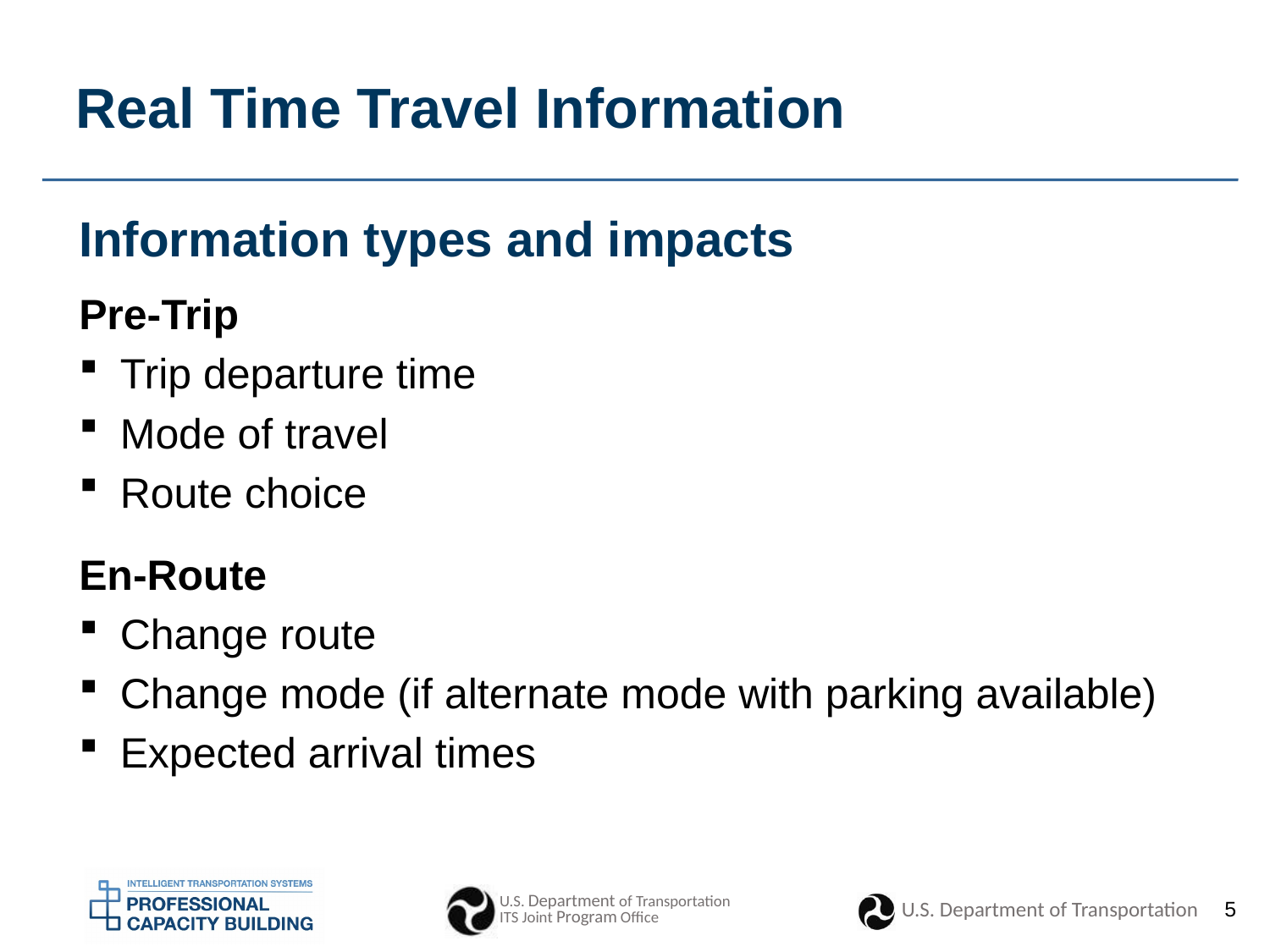

Real Time Travel Information
Information types and impacts
Pre-Trip
 Trip departure time
 Mode of travel
 Route choice
En-Route
 Change route
 Change mode (if alternate mode with parking available)
 Expected arrival times